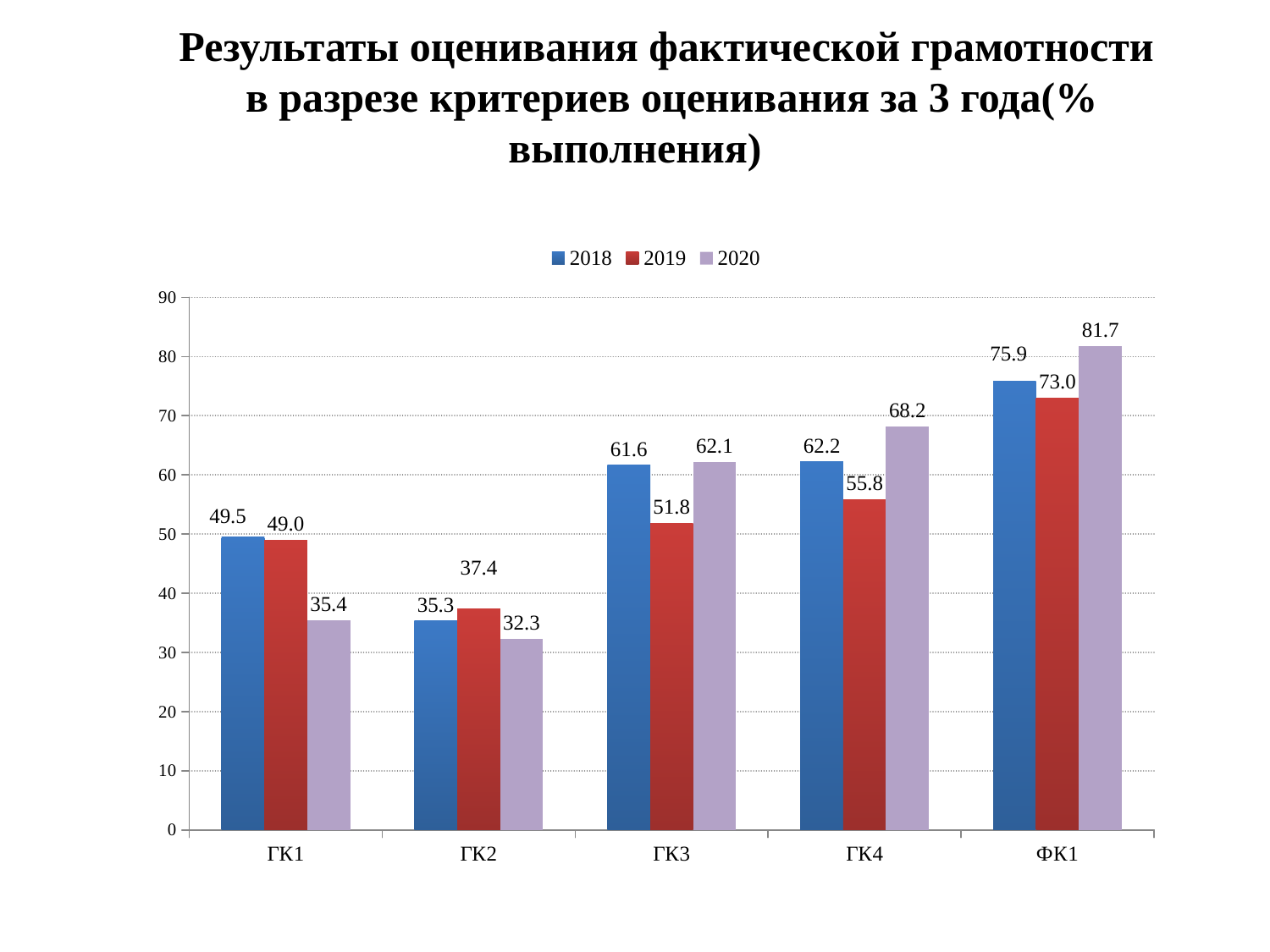

Результаты оценивания фактической грамотности
 в разрезе критериев оценивания за 3 года(% выполнения)

### Chart

| Category | 2018 | 2019 | 2020 |
|---|---|---|---|
| ГК1 | 49.5 | 49.0 | 35.4 |
| ГК2 | 35.300000000000004 | 37.4 | 32.300000000000004 |
| ГК3 | 61.6 | 51.8 | 62.1 |
| ГК4 | 62.2 | 55.8 | 68.2 |
| ФК1 | 75.9 | 73.0 | 81.7 |